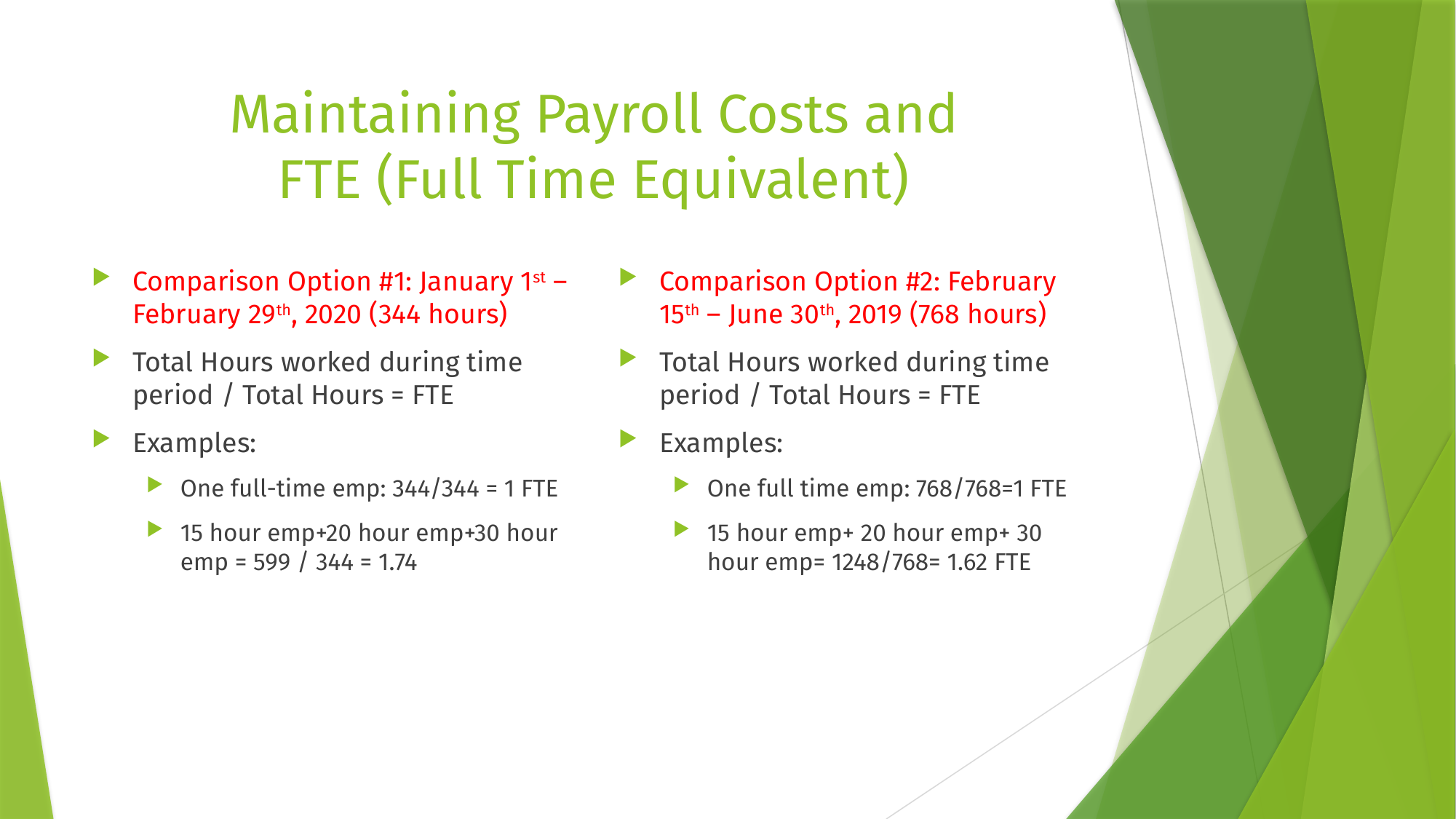

# Maintaining Payroll Costs and FTE (Full Time Equivalent)
Comparison Option #1: January 1st – February 29th, 2020 (344 hours)
Total Hours worked during time period / Total Hours = FTE
Examples:
One full-time emp: 344/344 = 1 FTE
15 hour emp+20 hour emp+30 hour emp = 599 / 344 = 1.74

Comparison Option #2: February 15th – June 30th, 2019 (768 hours)
Total Hours worked during time period / Total Hours = FTE
Examples:
One full time emp: 768/768=1 FTE
15 hour emp+ 20 hour emp+ 30 hour emp= 1248/768= 1.62 FTE